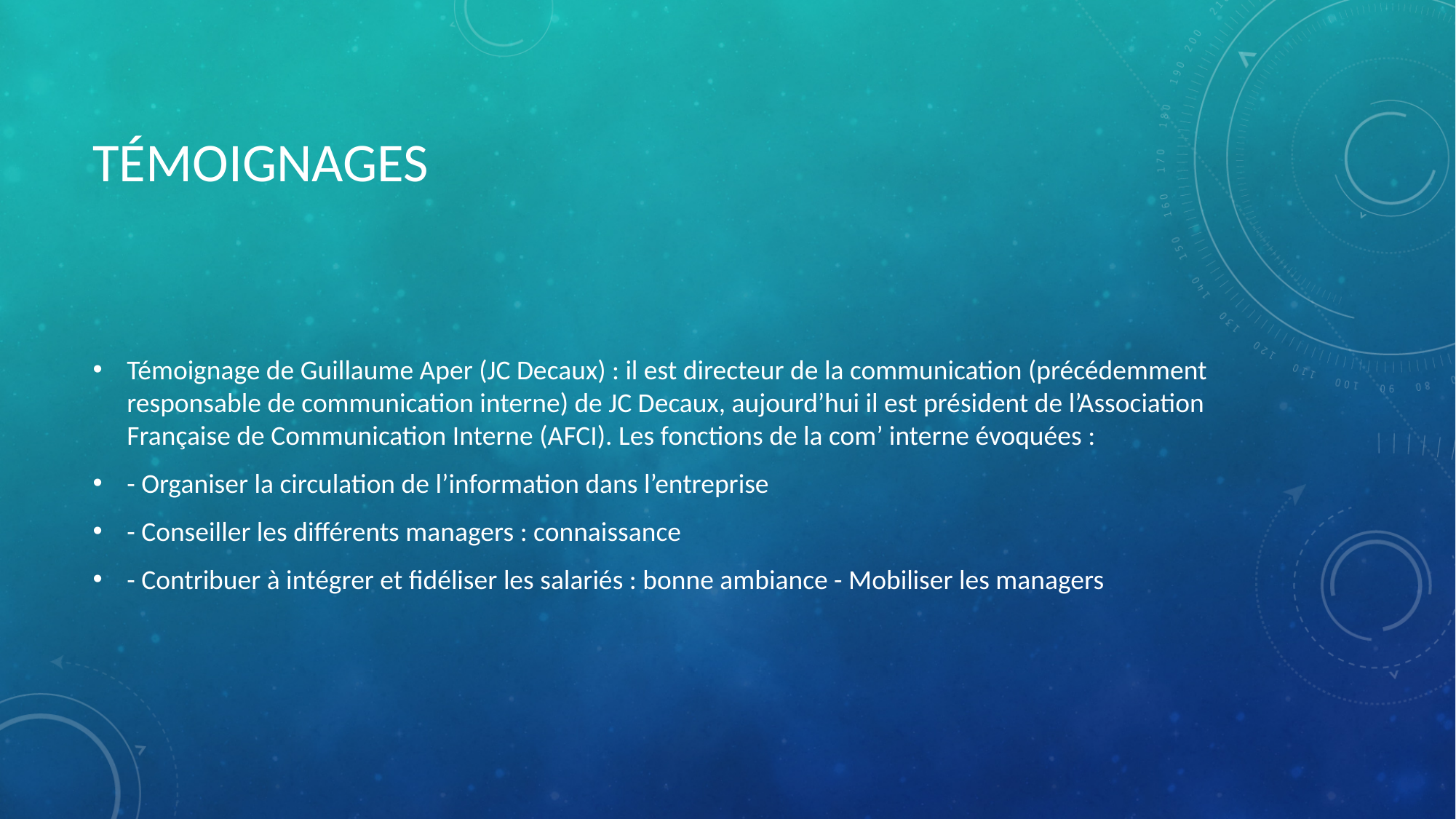

# Témoignages
Témoignage de Guillaume Aper (JC Decaux) : il est directeur de la communication (précédemment responsable de communication interne) de JC Decaux, aujourd’hui il est président de l’Association Française de Communication Interne (AFCI). Les fonctions de la com’ interne évoquées :
- Organiser la circulation de l’information dans l’entreprise
- Conseiller les différents managers : connaissance
- Contribuer à intégrer et fidéliser les salariés : bonne ambiance - Mobiliser les managers